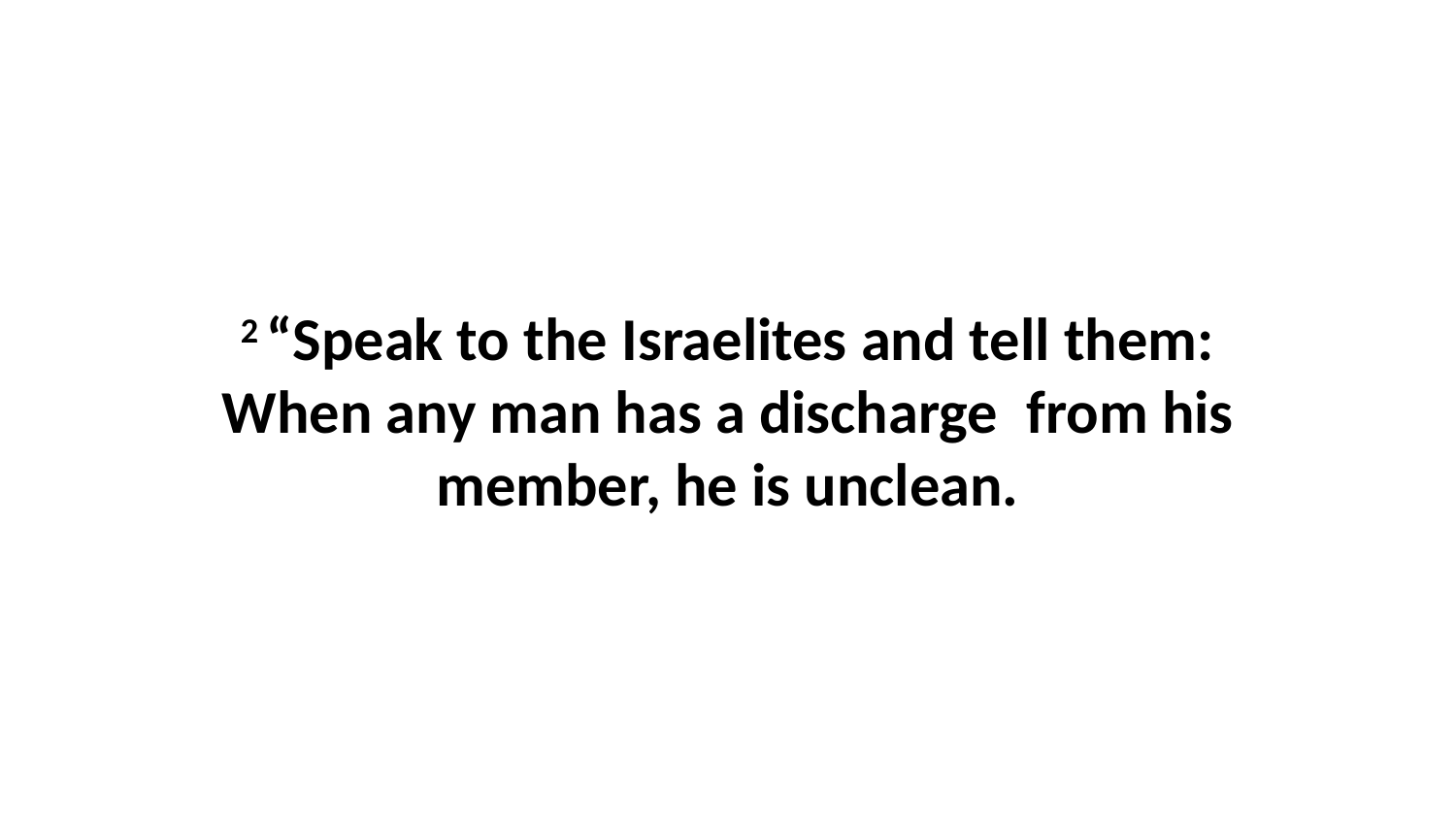

2 “Speak to the Israelites and tell them: When any man has a discharge  from his member, he is unclean.